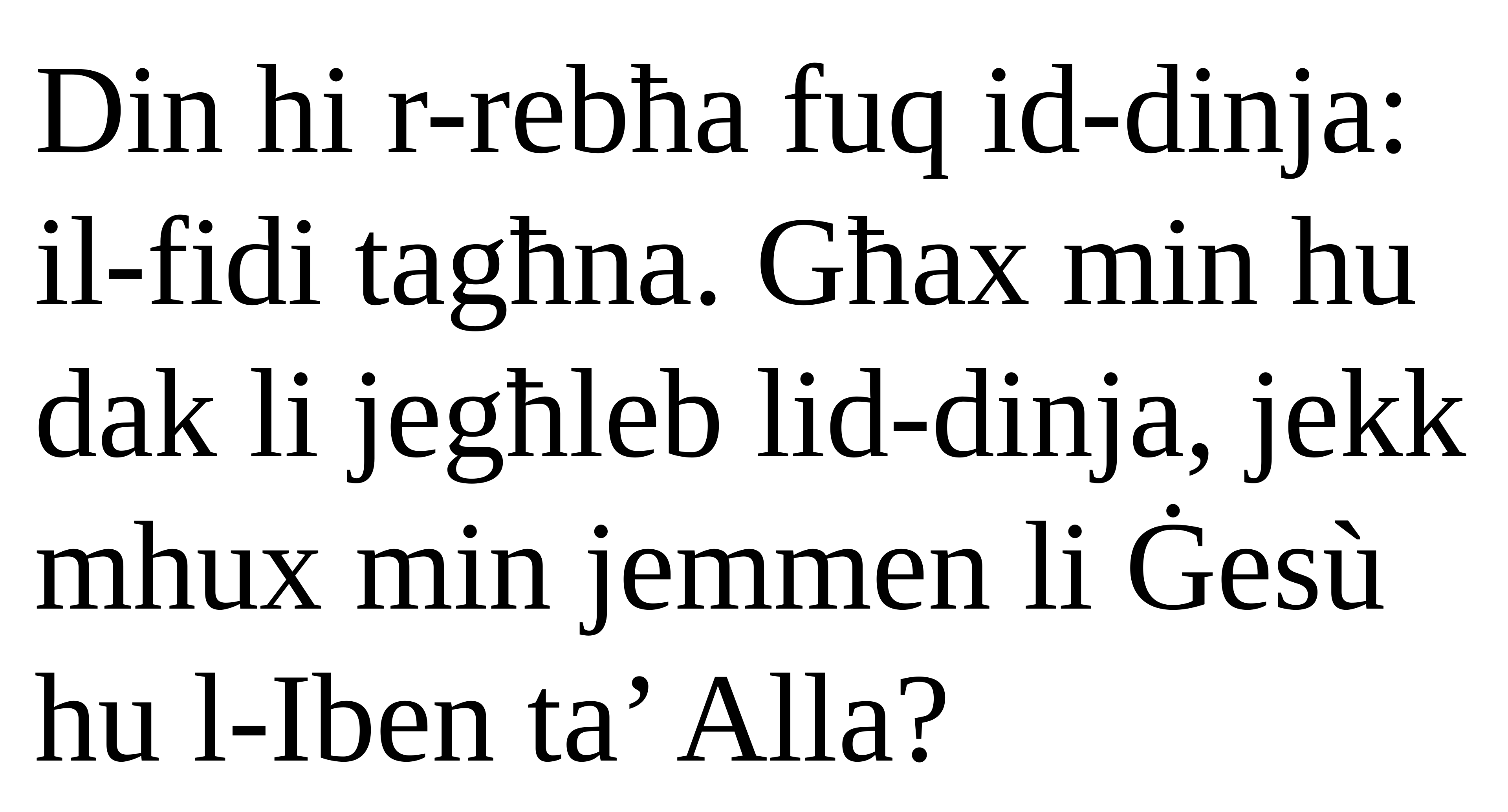

Din hi r-rebħa fuq id-dinja: il-fidi tagħna. Għax min hu dak li jegħleb lid-dinja, jekk mhux min jemmen li Ġesù hu l-Iben ta’ Alla?